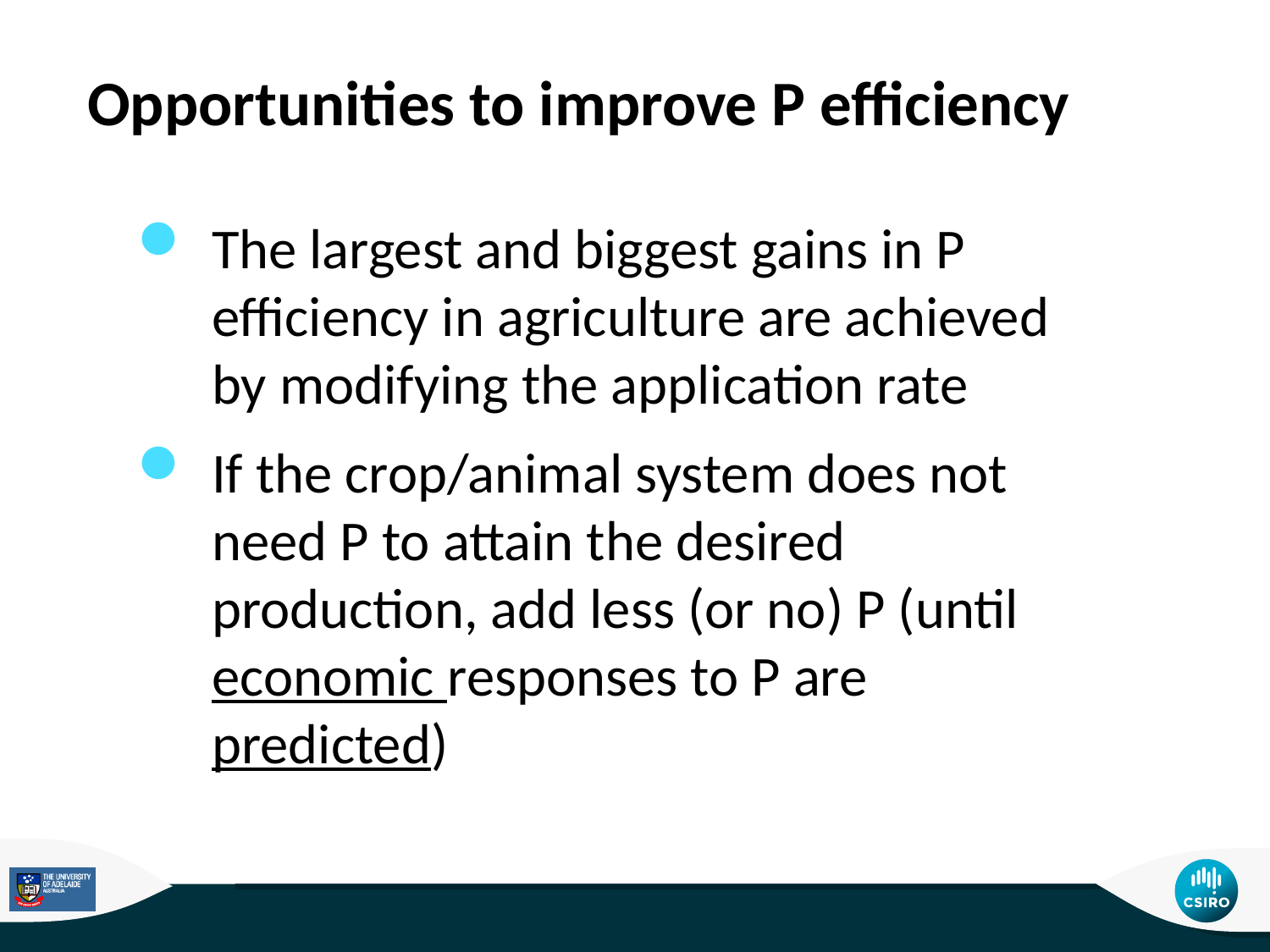

Opportunities to improve P efficiency
The largest and biggest gains in P efficiency in agriculture are achieved by modifying the application rate
If the crop/animal system does not need P to attain the desired production, add less (or no) P (until economic responses to P are predicted)